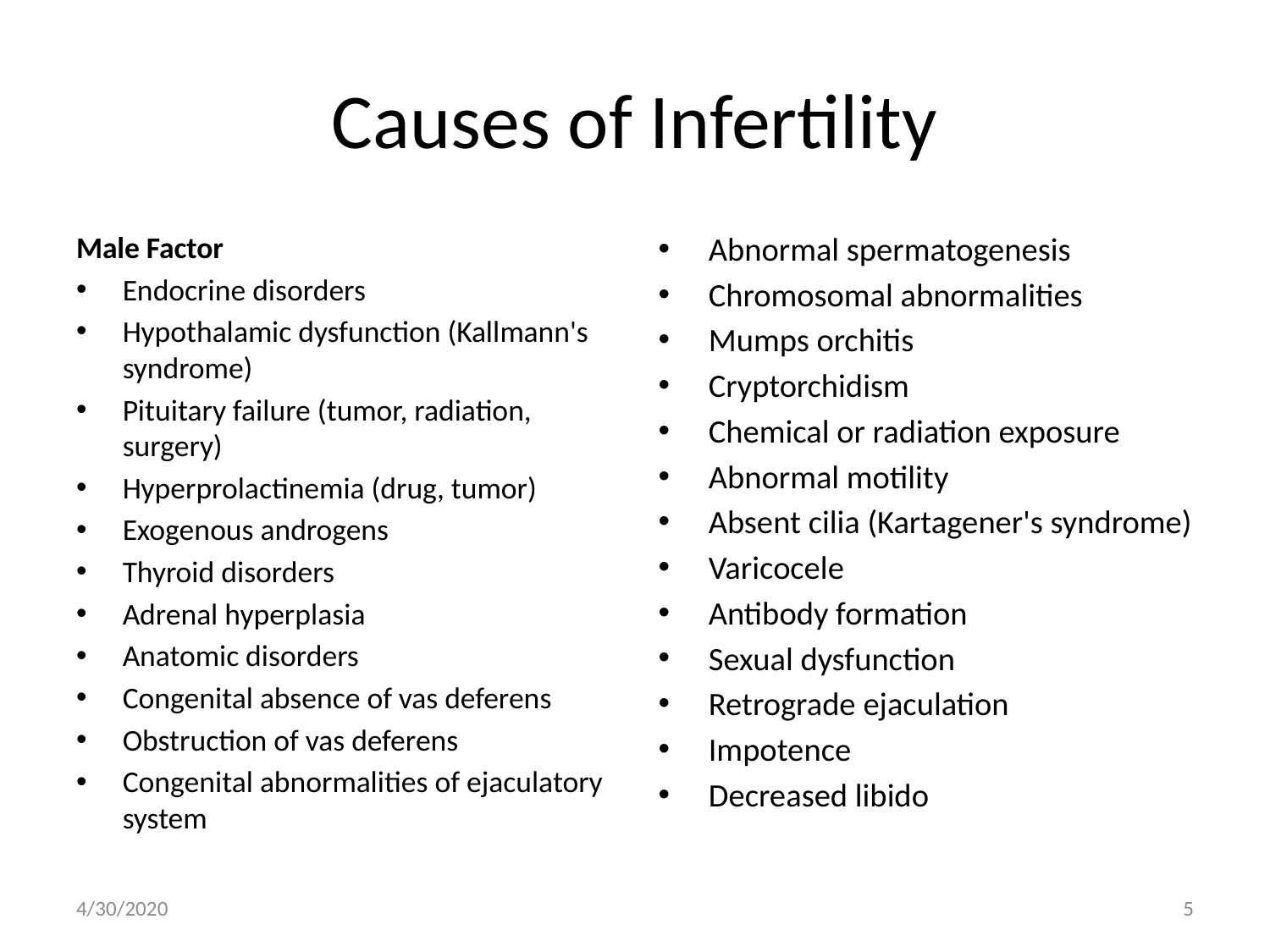

# Causes of Infertility
Male Factor
Endocrine disorders
Hypothalamic dysfunction (Kallmann's syndrome)
Pituitary failure (tumor, radiation, surgery)
Hyperprolactinemia (drug, tumor)
Exogenous androgens
Thyroid disorders
Adrenal hyperplasia
Anatomic disorders
Congenital absence of vas deferens
Obstruction of vas deferens
Congenital abnormalities of ejaculatory system
Abnormal spermatogenesis
Chromosomal abnormalities
Mumps orchitis
Cryptorchidism
Chemical or radiation exposure
Abnormal motility
Absent cilia (Kartagener's syndrome)
Varicocele
Antibody formation
Sexual dysfunction
Retrograde ejaculation
Impotence
Decreased libido

4/30/2020
5